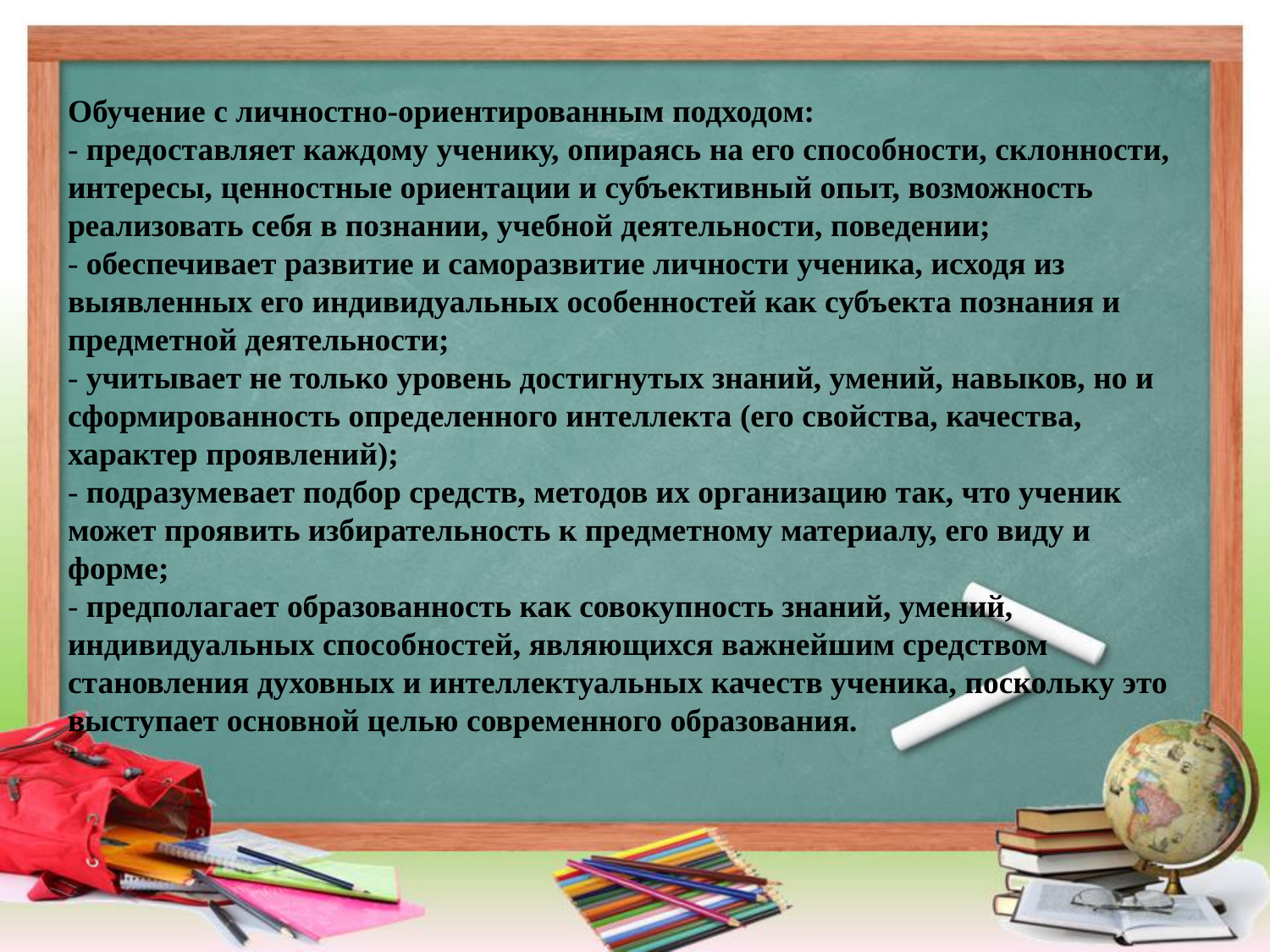

# Обучение с личностно-ориентированным подходом: - предоставляет каждому ученику, опираясь на его способности, склонности, интересы, ценностные ориентации и субъективный опыт, возможность реализовать себя в познании, учебной деятельности, поведении; - обеспечивает развитие и саморазвитие личности ученика, исходя из выявленных его индивидуальных особенностей как субъекта познания и предметной деятельности; - учитывает не только уровень достигнутых знаний, умений, навыков, но и сформированность определенного интеллекта (его свойства, качества, характер проявлений); - подразумевает подбор средств, методов их организацию так, что ученик может проявить избирательность к предметному материалу, его виду и форме; - предполагает образованность как совокупность знаний, умений, индивидуальных способностей, являющихся важнейшим средством становления духовных и интеллектуальных качеств ученика, поскольку это выступает основной целью современного образования.